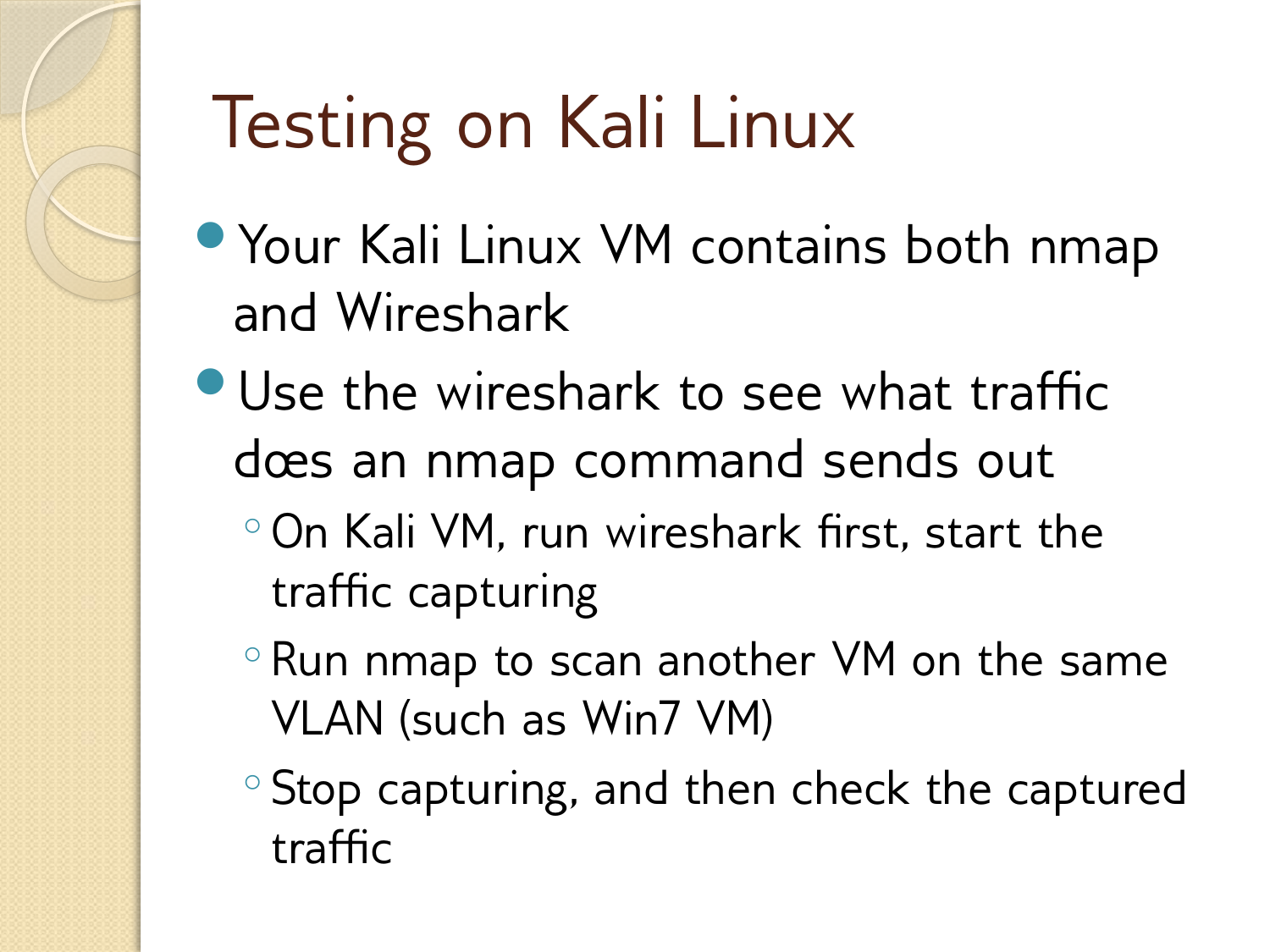

# Testing on Kali Linux
Your Kali Linux VM contains both nmap and Wireshark
Use the wireshark to see what traffic does an nmap command sends out
On Kali VM, run wireshark first, start the traffic capturing
Run nmap to scan another VM on the same VLAN (such as Win7 VM)
Stop capturing, and then check the captured traffic